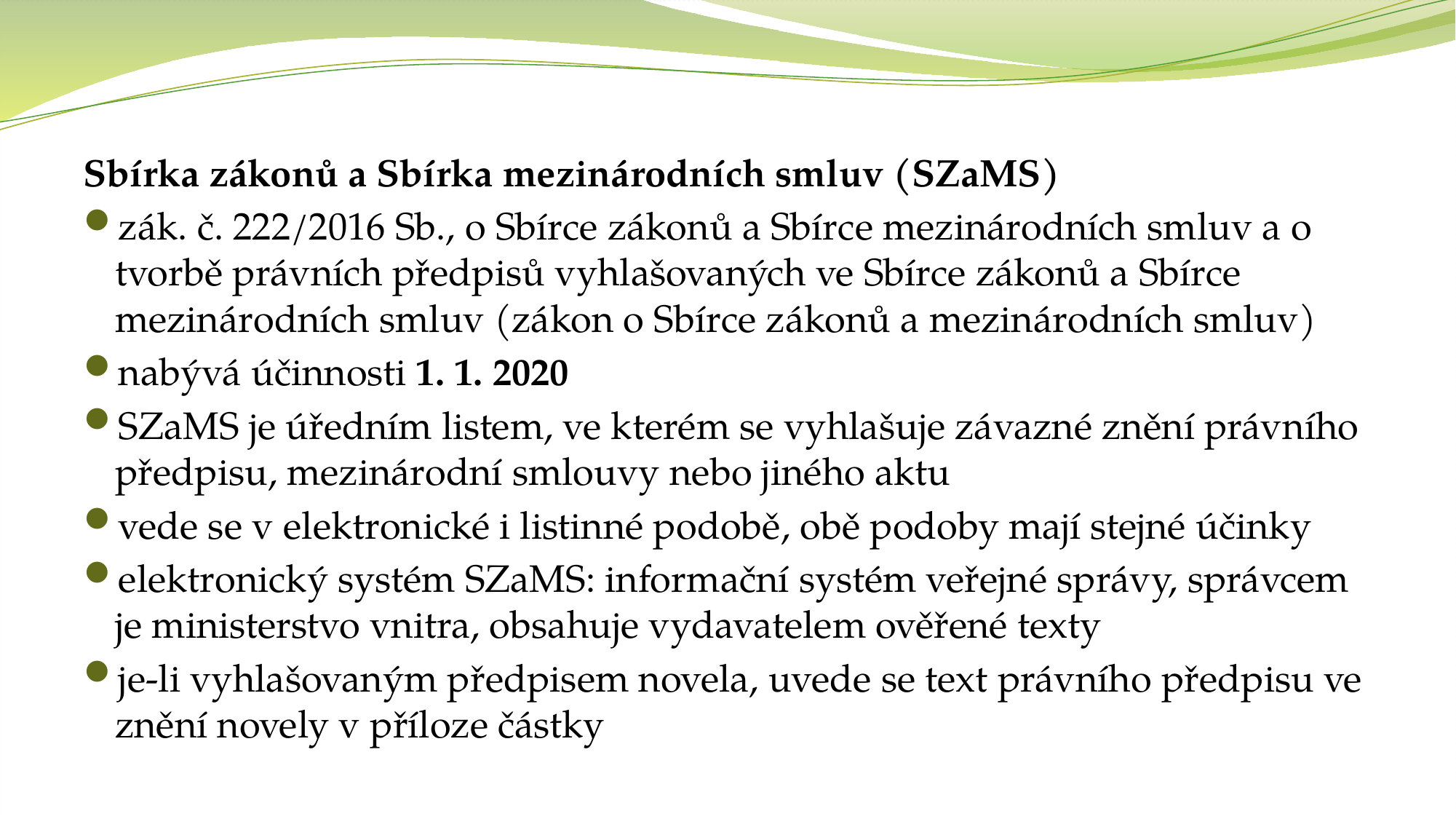

Sbírka zákonů a Sbírka mezinárodních smluv (SZaMS)
zák. č. 222/2016 Sb., o Sbírce zákonů a Sbírce mezinárodních smluv a o tvorbě právních předpisů vyhlašovaných ve Sbírce zákonů a Sbírce mezinárodních smluv (zákon o Sbírce zákonů a mezinárodních smluv)
nabývá účinnosti 1. 1. 2020
SZaMS je úředním listem, ve kterém se vyhlašuje závazné znění právního předpisu, mezinárodní smlouvy nebo jiného aktu
vede se v elektronické i listinné podobě, obě podoby mají stejné účinky
elektronický systém SZaMS: informační systém veřejné správy, správcem je ministerstvo vnitra, obsahuje vydavatelem ověřené texty
je-li vyhlašovaným předpisem novela, uvede se text právního předpisu ve znění novely v příloze částky